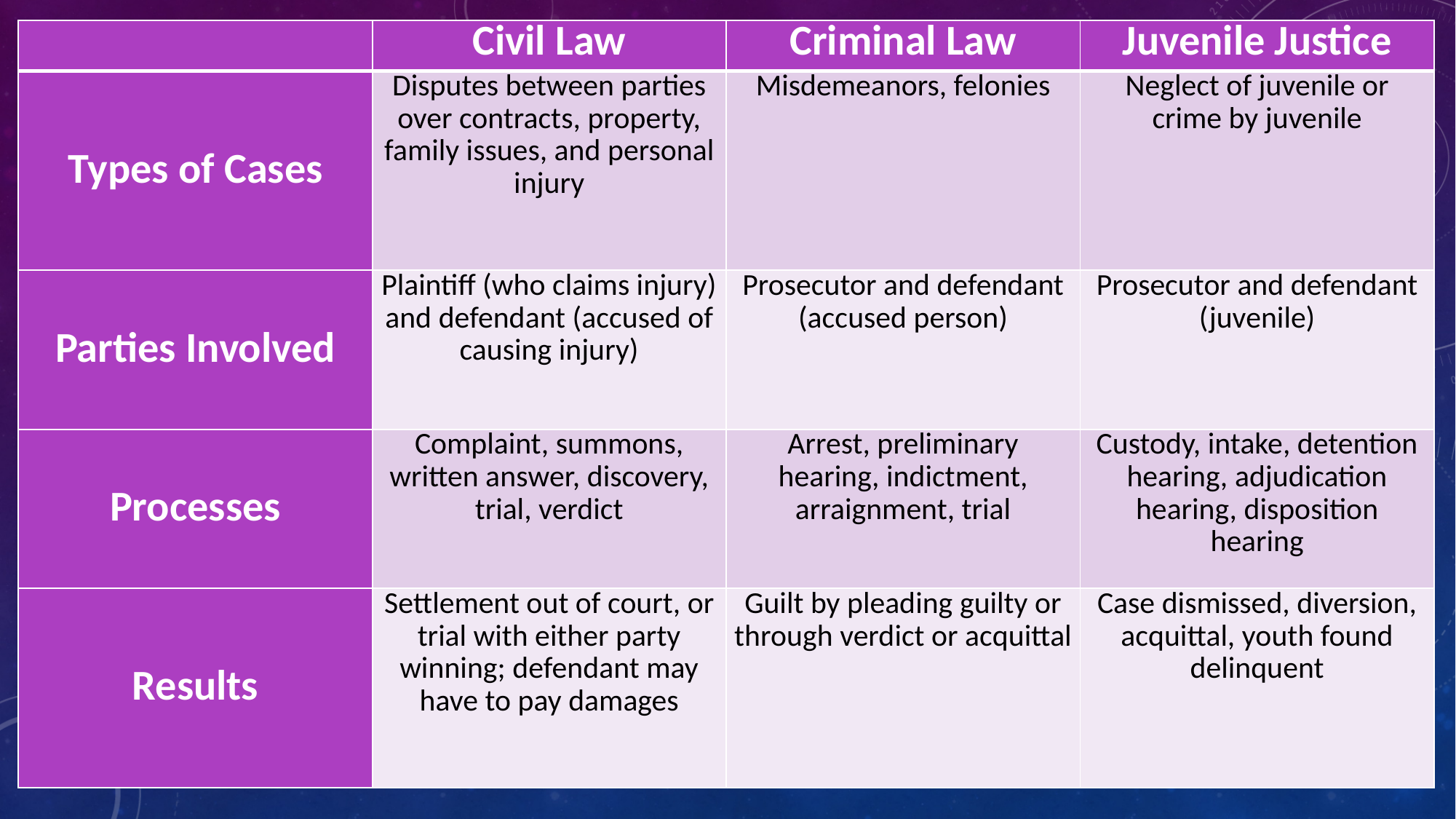

|  | Civil Law | Criminal Law | Juvenile Justice |
| --- | --- | --- | --- |
| Types of Cases | Disputes between parties over contracts, property, family issues, and personal injury | Misdemeanors, felonies | Neglect of juvenile or crime by juvenile |
| Parties Involved | Plaintiff (who claims injury) and defendant (accused of causing injury) | Prosecutor and defendant (accused person) | Prosecutor and defendant (juvenile) |
| Processes | Complaint, summons, written answer, discovery, trial, verdict | Arrest, preliminary hearing, indictment, arraignment, trial | Custody, intake, detention hearing, adjudication hearing, disposition hearing |
| Results | Settlement out of court, or trial with either party winning; defendant may have to pay damages | Guilt by pleading guilty or through verdict or acquittal | Case dismissed, diversion, acquittal, youth found delinquent |